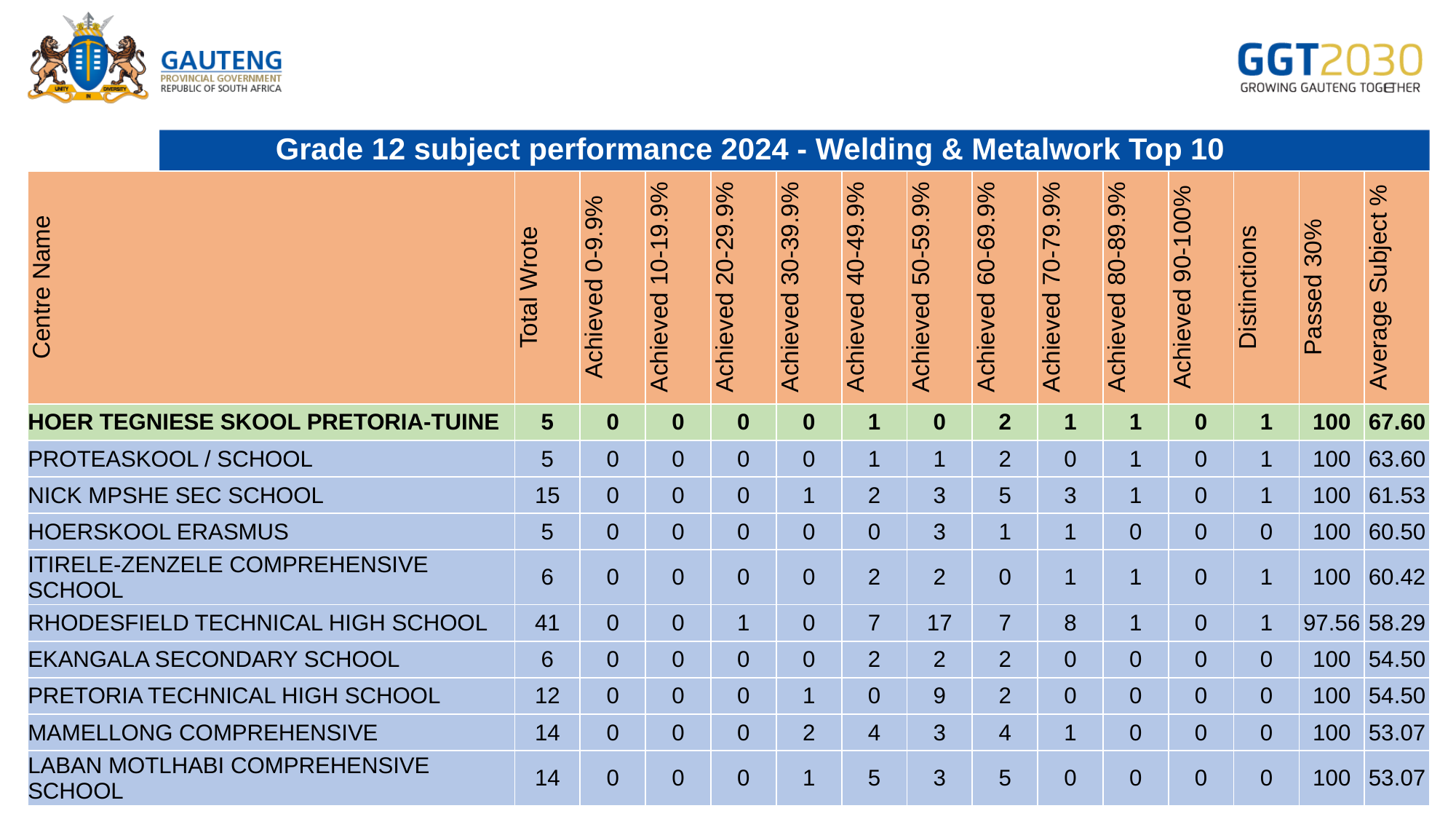

Grade 12 subject performance 2024 - Welding & Metalwork Top 10 schools
# GAUTENG DE
| Centre Name | Total Wrote | Achieved 0-9.9% | Achieved 10-19.9% | Achieved 20-29.9% | Achieved 30-39.9% | Achieved 40-49.9% | Achieved 50-59.9% | Achieved 60-69.9% | Achieved 70-79.9% | Achieved 80-89.9% | Achieved 90-100% | Distinctions | Passed 30% | Average Subject % |
| --- | --- | --- | --- | --- | --- | --- | --- | --- | --- | --- | --- | --- | --- | --- |
| HOER TEGNIESE SKOOL PRETORIA-TUINE | 5 | 0 | 0 | 0 | 0 | 1 | 0 | 2 | 1 | 1 | 0 | 1 | 100 | 67.60 |
| PROTEASKOOL / SCHOOL | 5 | 0 | 0 | 0 | 0 | 1 | 1 | 2 | 0 | 1 | 0 | 1 | 100 | 63.60 |
| NICK MPSHE SEC SCHOOL | 15 | 0 | 0 | 0 | 1 | 2 | 3 | 5 | 3 | 1 | 0 | 1 | 100 | 61.53 |
| HOERSKOOL ERASMUS | 5 | 0 | 0 | 0 | 0 | 0 | 3 | 1 | 1 | 0 | 0 | 0 | 100 | 60.50 |
| ITIRELE-ZENZELE COMPREHENSIVE SCHOOL | 6 | 0 | 0 | 0 | 0 | 2 | 2 | 0 | 1 | 1 | 0 | 1 | 100 | 60.42 |
| RHODESFIELD TECHNICAL HIGH SCHOOL | 41 | 0 | 0 | 1 | 0 | 7 | 17 | 7 | 8 | 1 | 0 | 1 | 97.56 | 58.29 |
| EKANGALA SECONDARY SCHOOL | 6 | 0 | 0 | 0 | 0 | 2 | 2 | 2 | 0 | 0 | 0 | 0 | 100 | 54.50 |
| PRETORIA TECHNICAL HIGH SCHOOL | 12 | 0 | 0 | 0 | 1 | 0 | 9 | 2 | 0 | 0 | 0 | 0 | 100 | 54.50 |
| MAMELLONG COMPREHENSIVE | 14 | 0 | 0 | 0 | 2 | 4 | 3 | 4 | 1 | 0 | 0 | 0 | 100 | 53.07 |
| LABAN MOTLHABI COMPREHENSIVE SCHOOL | 14 | 0 | 0 | 0 | 1 | 5 | 3 | 5 | 0 | 0 | 0 | 0 | 100 | 53.07 |
Grade 12 subject performance  2022- Welding and Metalwork- UP Schools
2021 NSC Roadshow Mechanical Technology